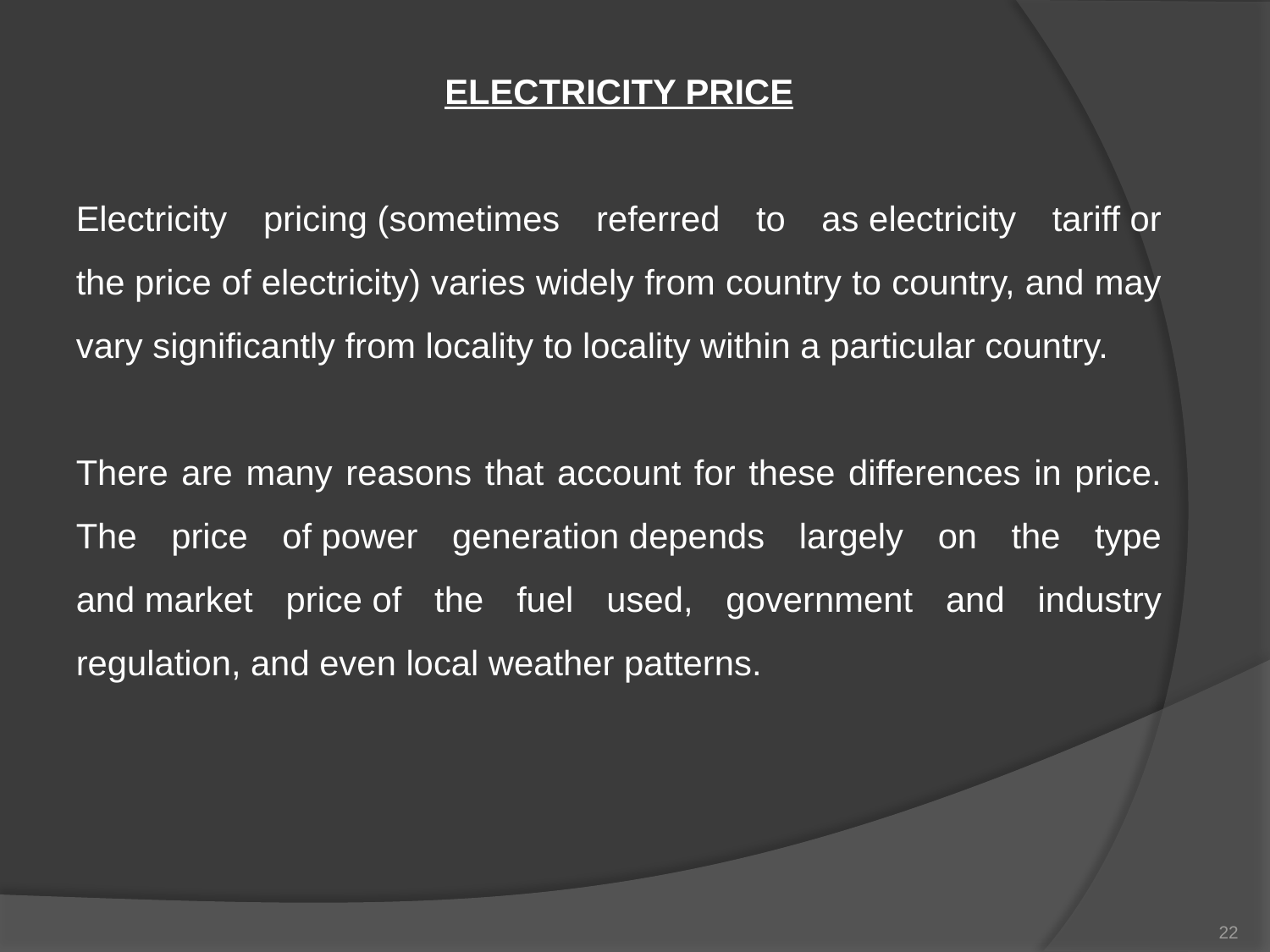

ELECTRICITY PRICE

Electricity pricing (sometimes referred to as electricity tariff or the price of electricity) varies widely from country to country, and may vary significantly from locality to locality within a particular country.

There are many reasons that account for these differences in price. The price of power generation depends largely on the type and market price of the fuel used, government and industry regulation, and even local weather patterns.
22